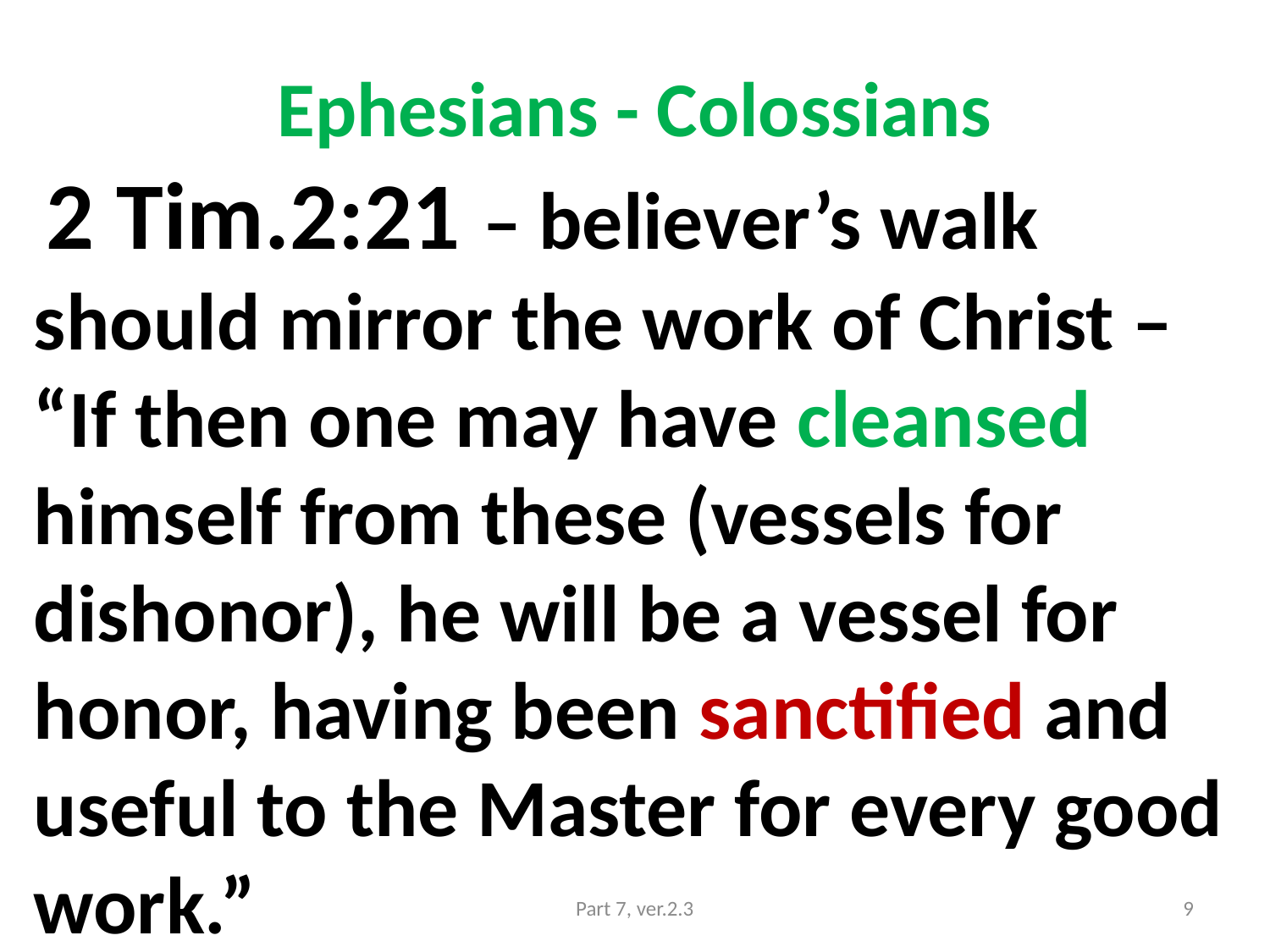

# Ephesians - Colossians
 2 Tim.2:21 – believer’s walk should mirror the work of Christ – “If then one may have cleansed himself from these (vessels for dishonor), he will be a vessel for honor, having been sanctified and useful to the Master for every good work.”
Part 7, ver.2.3
9